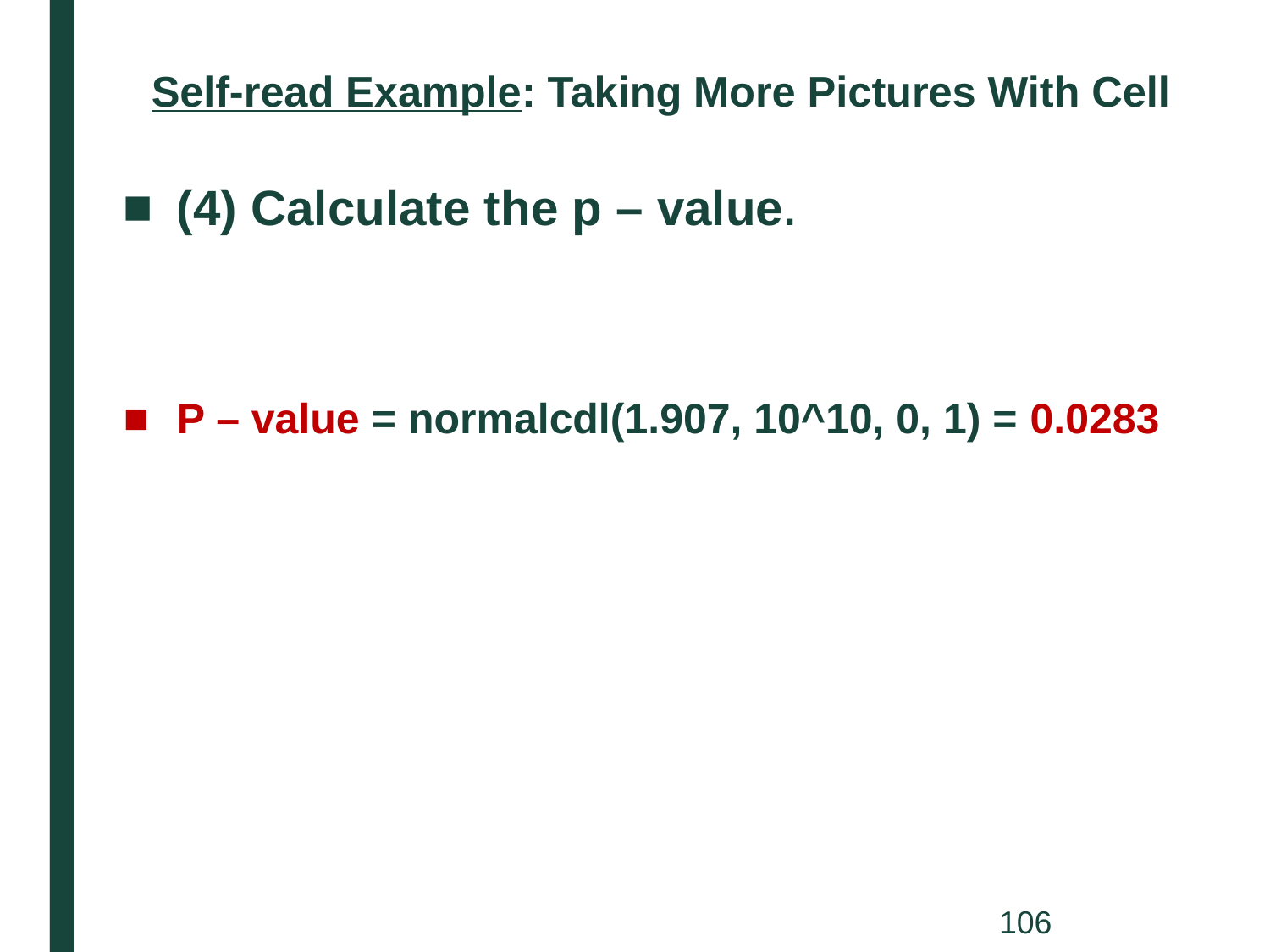

# Self-read Example: Taking More Pictures With Cell
(4) Calculate the p – value.

P – value = normalcdl(1.907, 10^10, 0, 1) = 0.0283
106